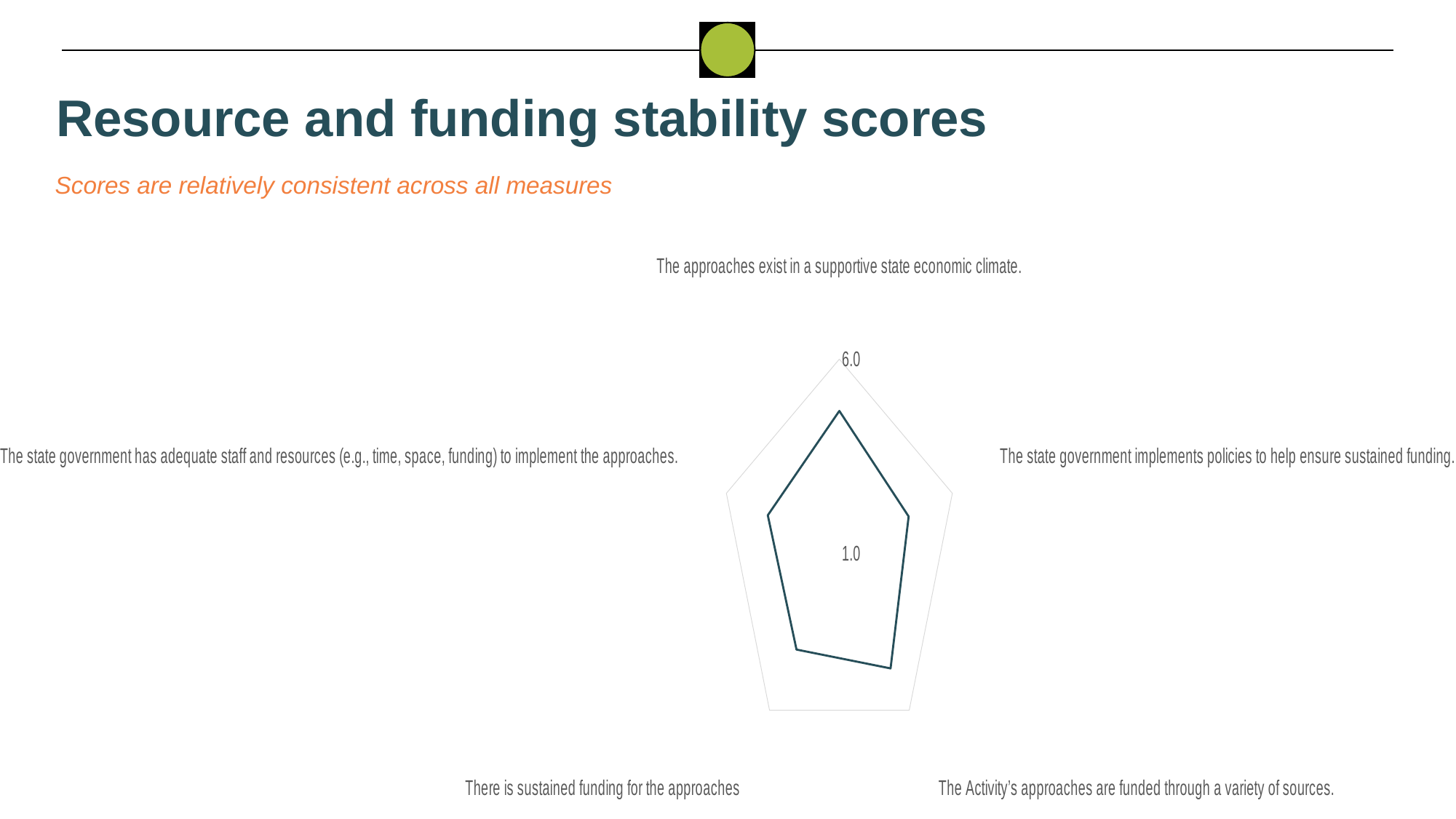

Resource and funding stability scores
Scores are relatively consistent across all measures

### Chart

| Category | Zamfara |
|---|---|
| The approaches exist in a supportive state economic climate. | 4.666666666666667 |
| The state government implements policies to help ensure sustained funding. | 4.066666666666666 |
| The Activity’s approaches are funded through a variety of sources. | 4.666666666666667 |
| There is sustained funding for the approaches | 4.066666666666666 |
| The state government has adequate staff and resources (e.g., time, space, funding) to implement the approaches. | 4.166666666666667 |